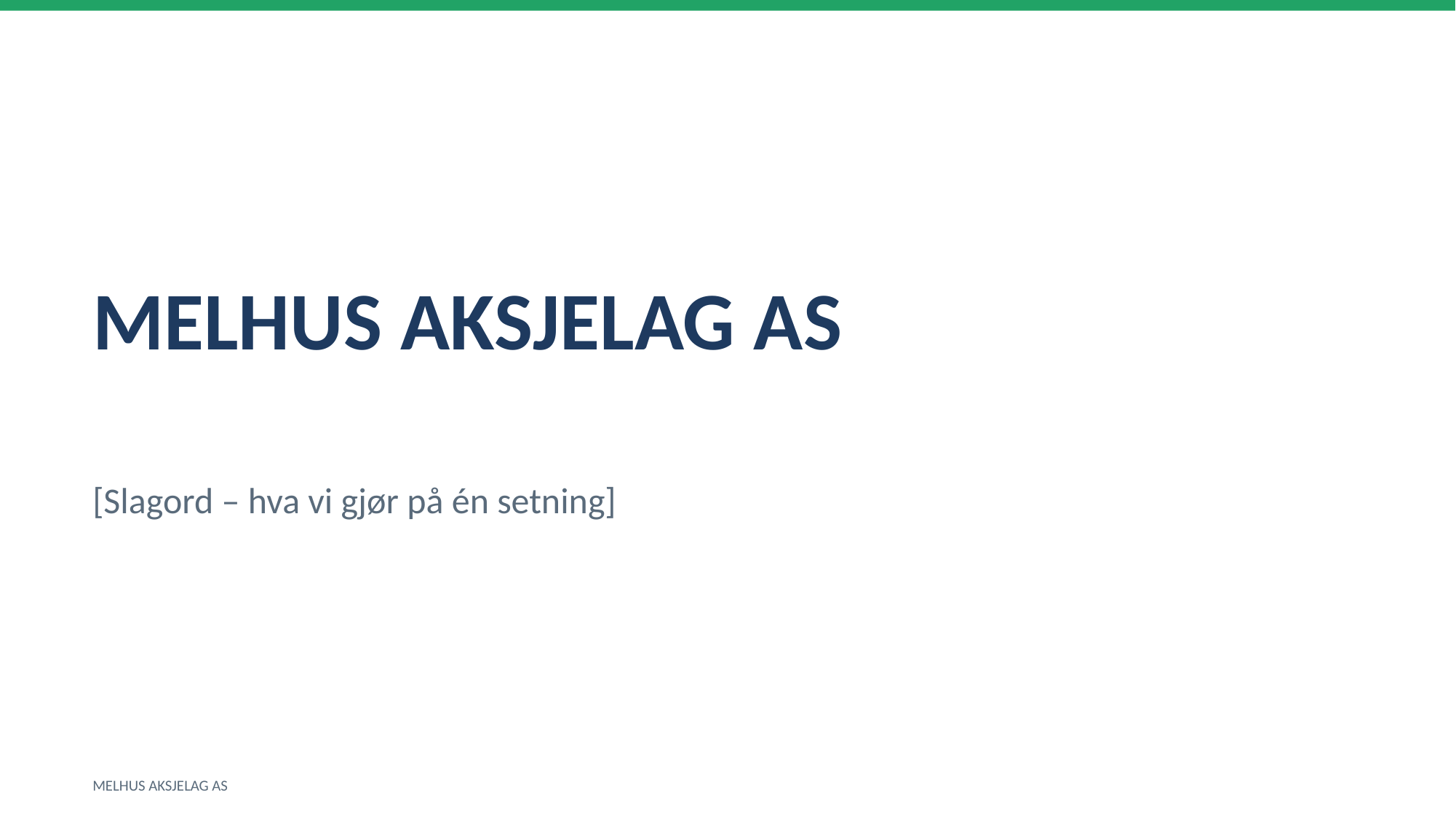

MELHUS AKSJELAG AS
[Slagord – hva vi gjør på én setning]
MELHUS AKSJELAG AS